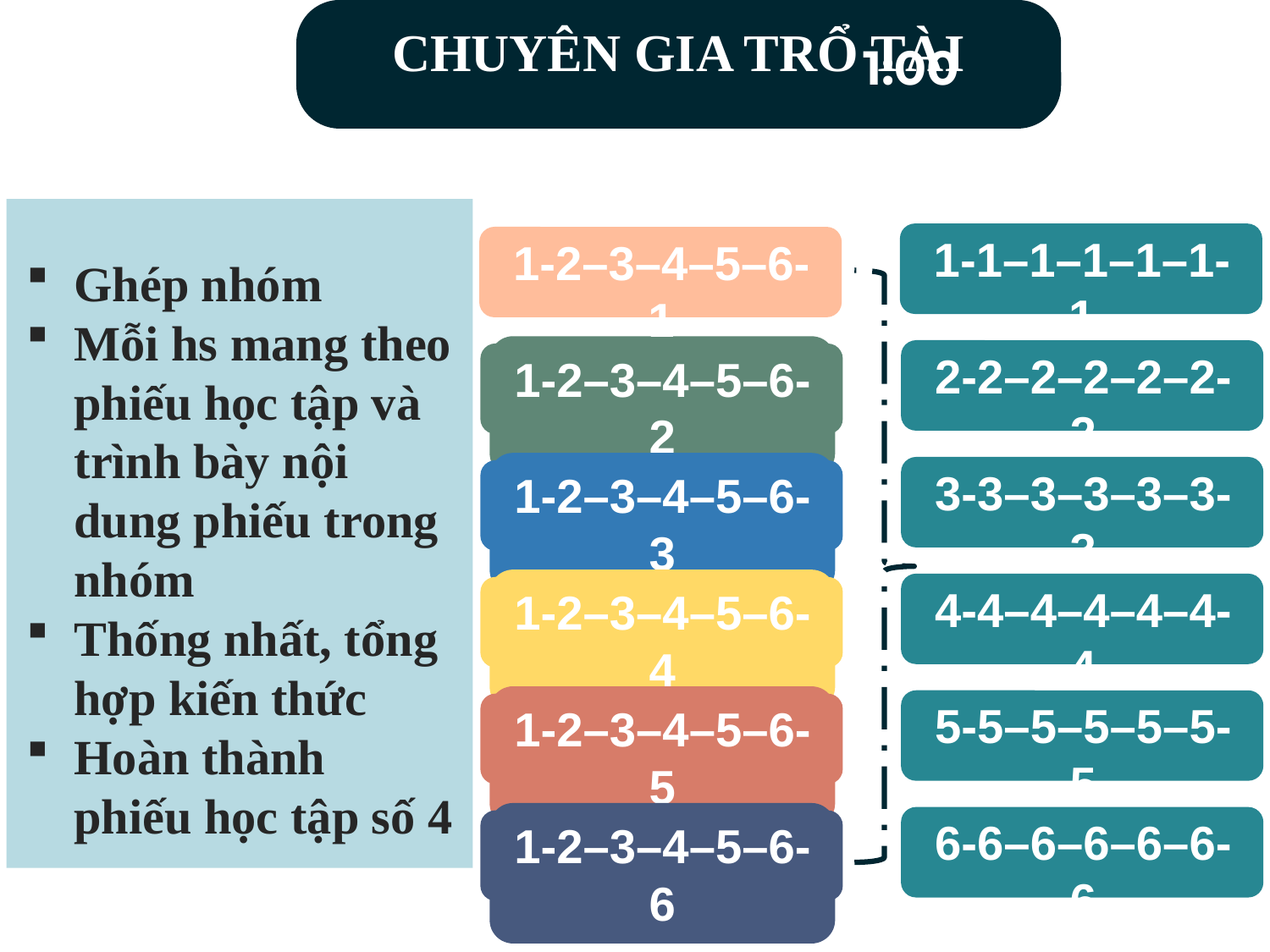

CHUYÊN GIA TRỔ TÀI
1:00

Ghép nhóm
Mỗi hs mang theo phiếu học tập và trình bày nội dung phiếu trong nhóm
Thống nhất, tổng hợp kiến thức
Hoàn thành phiếu học tập số 4
1-1–1–1–1–1-1

1-2–3–4–5–6-1

2-2–2–2–2–2-2

1-2–3–4–5–6-2

3-3–3–3–3–3-3

1-2–3–4–5–6-3

4-4–4–4–4–4-4

1-2–3–4–5–6-4

5-5–5–5–5–5-5

1-2–3–4–5–6-5

6-6–6–6–6–6-6

1-2–3–4–5–6-6